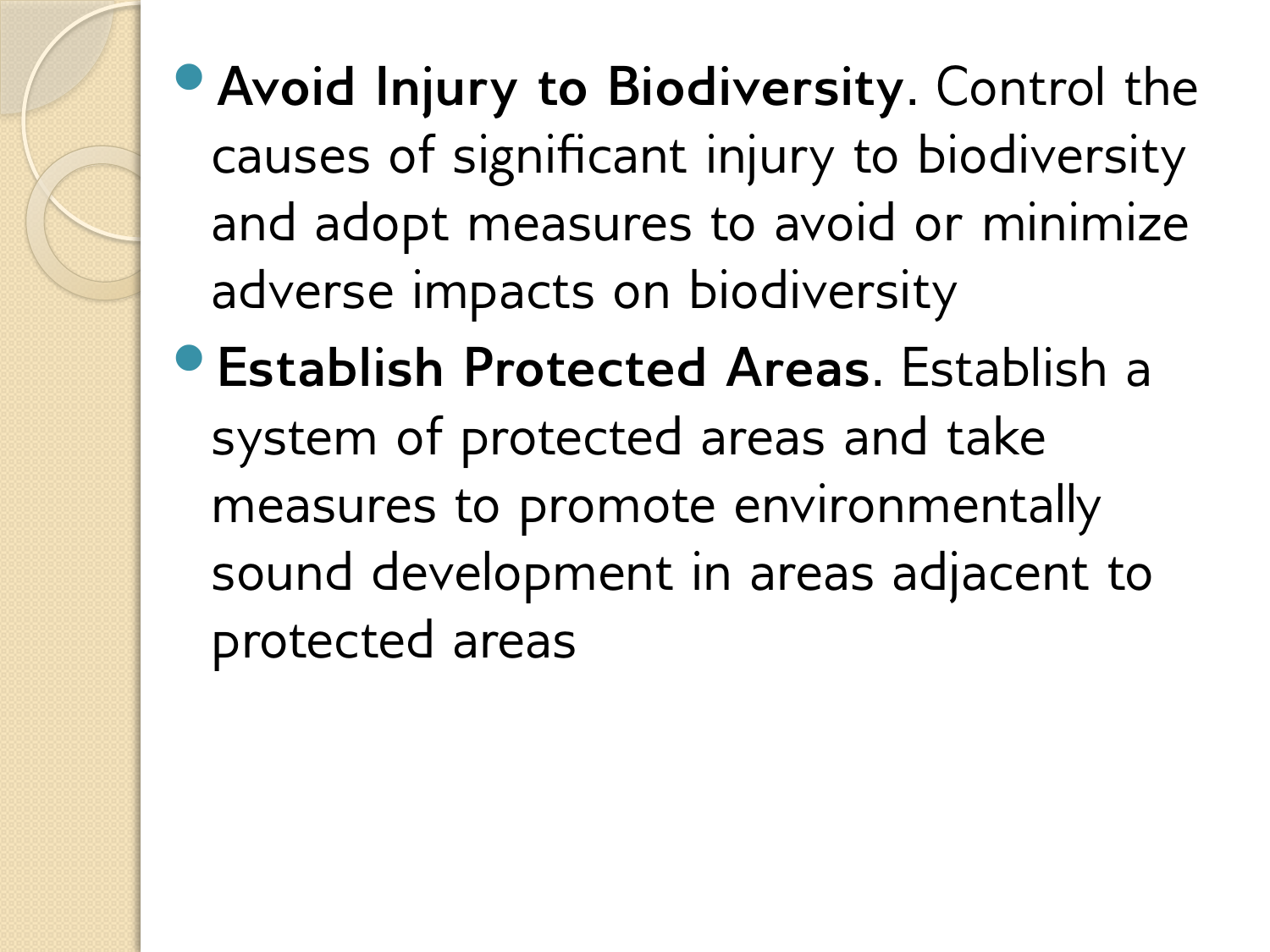

Avoid Injury to Biodiversity. Control the causes of significant injury to biodiversity and adopt measures to avoid or minimize adverse impacts on biodiversity
Establish Protected Areas. Establish a system of protected areas and take measures to promote environmentally sound development in areas adjacent to protected areas